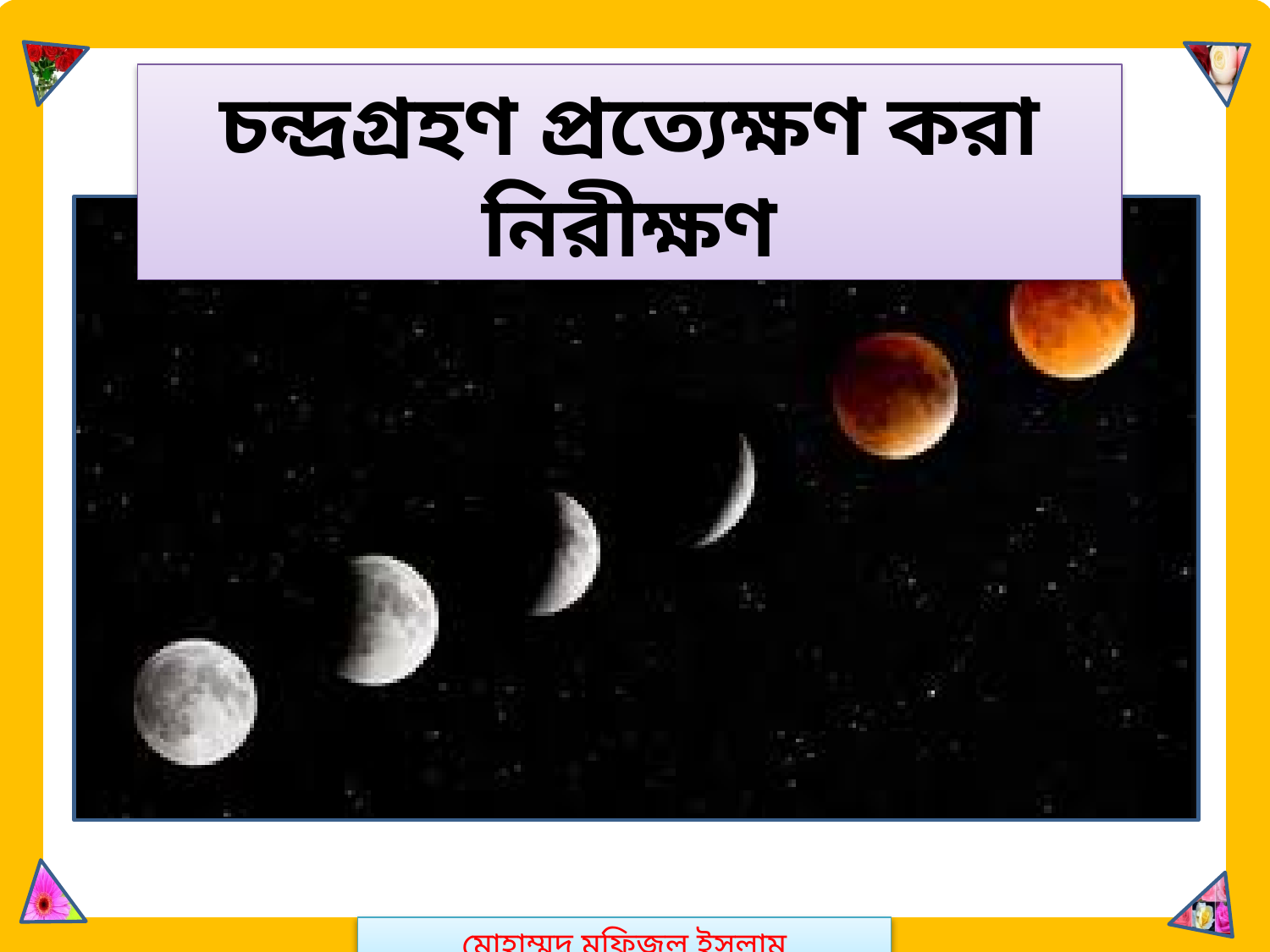

মোহাম্মদ মফিজুল ইসলাম

চন্দ্রগ্রহণ প্রত্যেক্ষণ করা নিরীক্ষণ